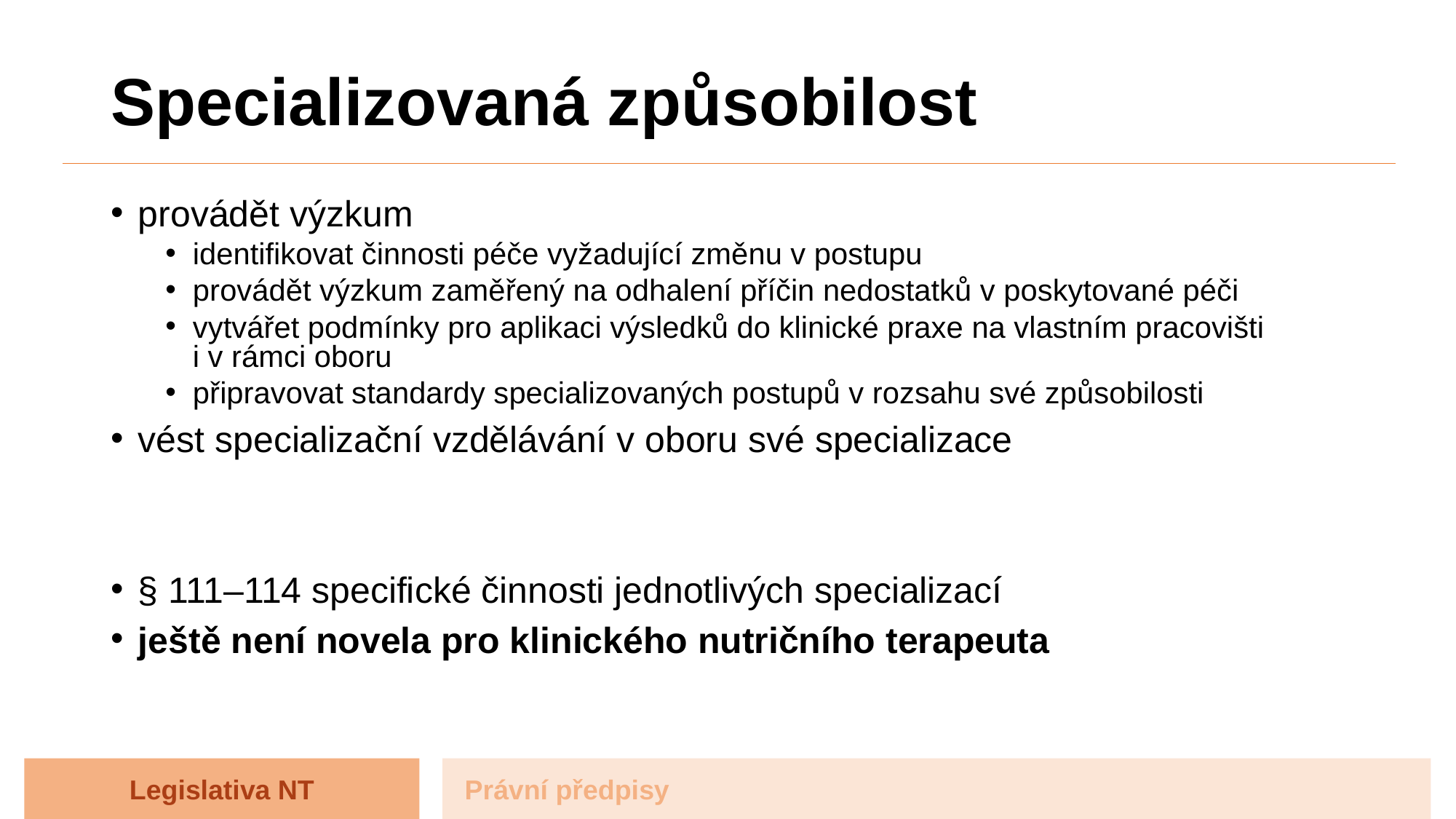

# Specializovaná způsobilost
provádět výzkum
identifikovat činnosti péče vyžadující změnu v postupu
provádět výzkum zaměřený na odhalení příčin nedostatků v poskytované péči
vytvářet podmínky pro aplikaci výsledků do klinické praxe na vlastním pracovišti
i v rámci oboru
připravovat standardy specializovaných postupů v rozsahu své způsobilosti
vést specializační vzdělávání v oboru své specializace

§ 111–114 specifické činnosti jednotlivých specializací
ještě není novela pro klinického nutričního terapeuta
Legislativa NT
Právní předpisy